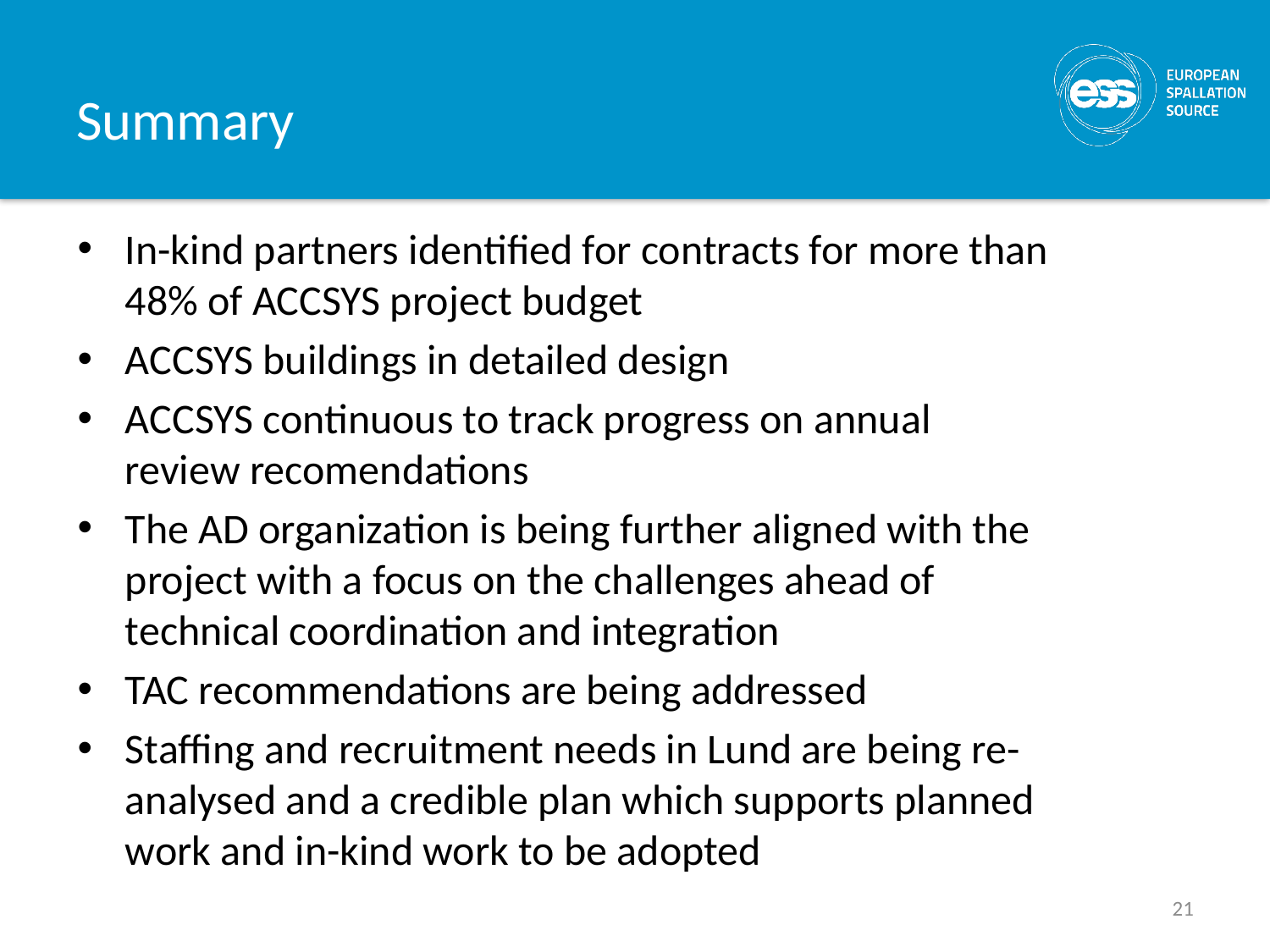

# Summary
In-kind partners identified for contracts for more than 48% of ACCSYS project budget
ACCSYS buildings in detailed design
ACCSYS continuous to track progress on annual review recomendations
The AD organization is being further aligned with the project with a focus on the challenges ahead of technical coordination and integration
TAC recommendations are being addressed
Staffing and recruitment needs in Lund are being re-analysed and a credible plan which supports planned work and in-kind work to be adopted
21